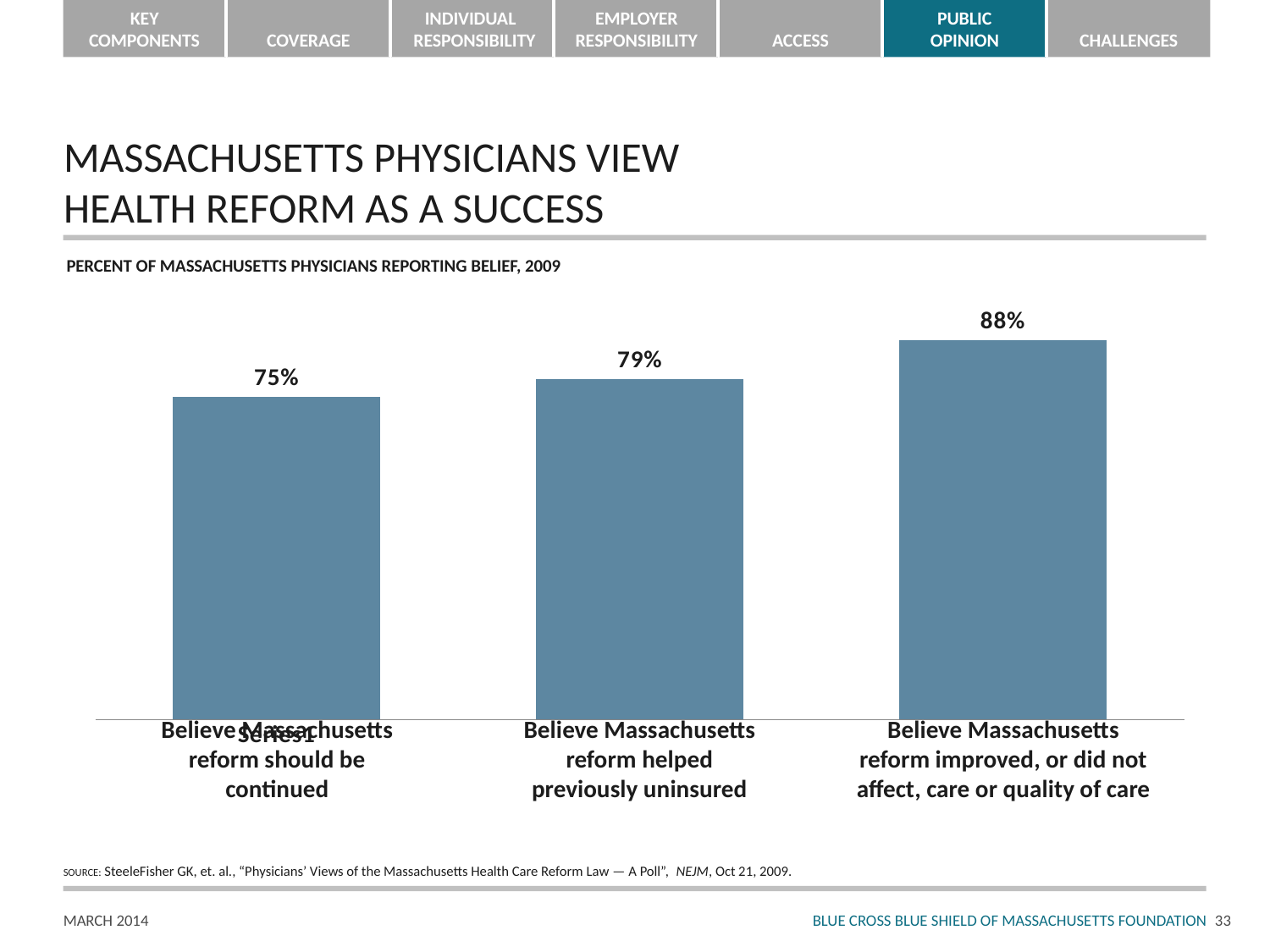

# MASSACHUSETTS PHYSICIANS VIEW HEALTH REFORM AS A SUCCESS
PERCENT OF MASSACHUSETTS PHYSICIANS REPORTING BELIEF, 2009

### Chart

| Category | Column1 |
|---|---|
|  | 0.7500000000000054 |
|  | 0.79 |
|  | 0.88 |
Believe Massachusetts reform should be continued
Believe Massachusetts reform helped previously uninsured
Believe Massachusetts reform improved, or did not affect, care or quality of care
SOURCE: SteeleFisher GK, et. al., “Physicians’ Views of the Massachusetts Health Care Reform Law — A Poll”,  NEJM, Oct 21, 2009.
33